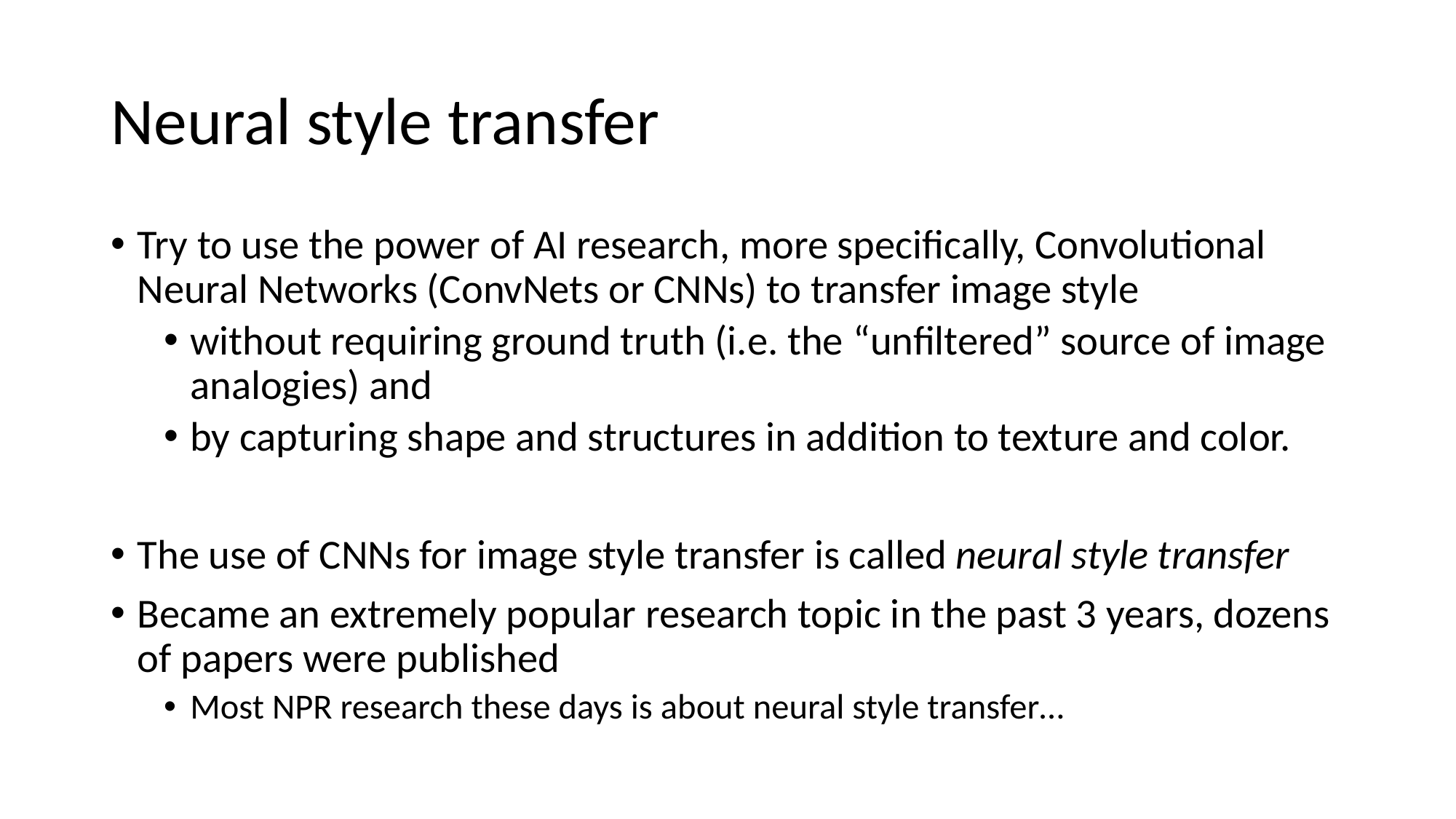

# Neural style transfer
Try to use the power of AI research, more specifically, Convolutional Neural Networks (ConvNets or CNNs) to transfer image style
without requiring ground truth (i.e. the “unfiltered” source of image analogies) and
by capturing shape and structures in addition to texture and color.

The use of CNNs for image style transfer is called neural style transfer
Became an extremely popular research topic in the past 3 years, dozens of papers were published
Most NPR research these days is about neural style transfer…